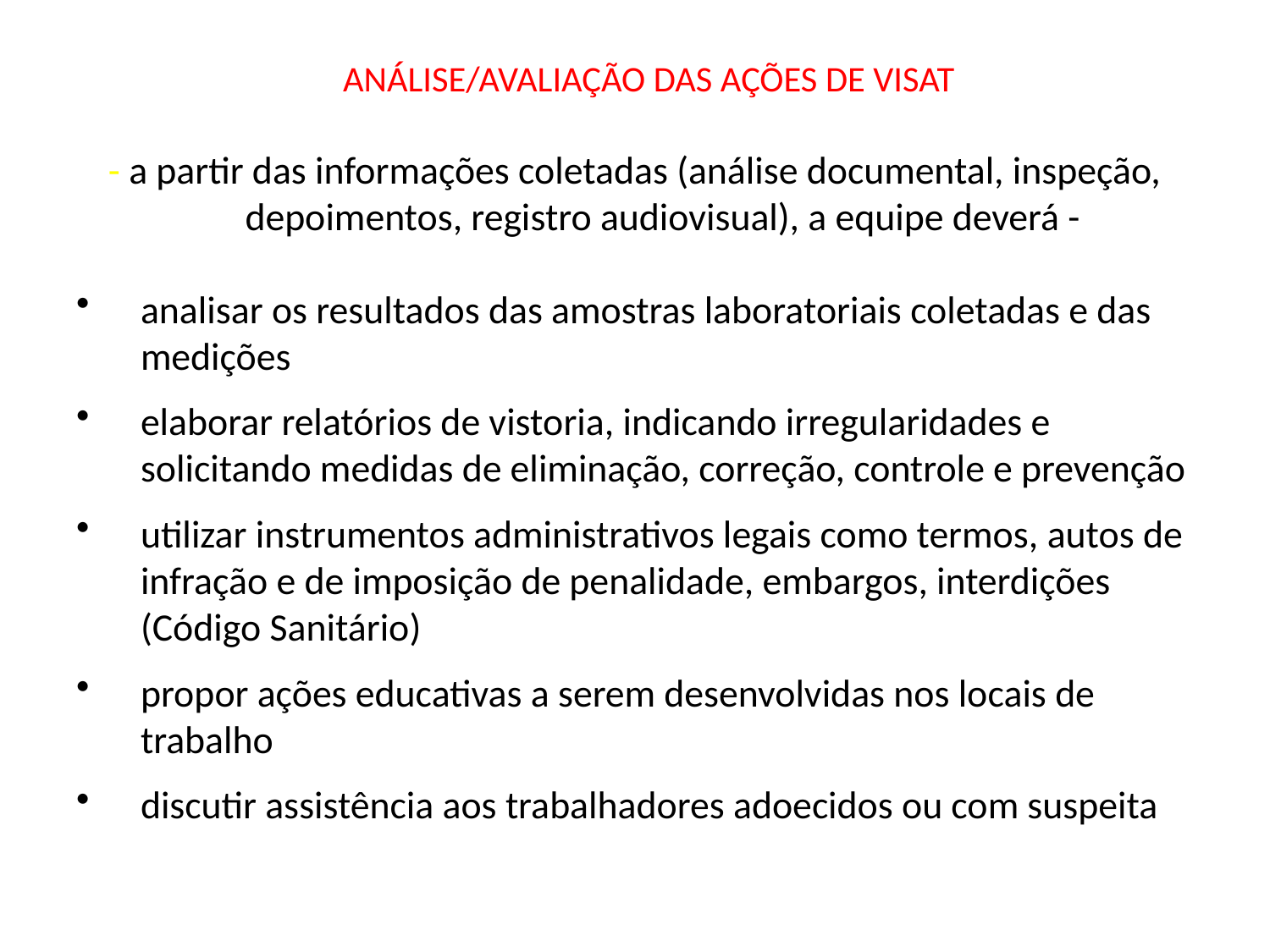

# ANÁLISE/AVALIAÇÃO DAS AÇÕES DE VISAT
- a partir das informações coletadas (análise documental, inspeção, depoimentos, registro audiovisual), a equipe deverá -
analisar os resultados das amostras laboratoriais coletadas e das medições
elaborar relatórios de vistoria, indicando irregularidades e solicitando medidas de eliminação, correção, controle e prevenção
utilizar instrumentos administrativos legais como termos, autos de infração e de imposição de penalidade, embargos, interdições (Código Sanitário)
propor ações educativas a serem desenvolvidas nos locais de trabalho
discutir assistência aos trabalhadores adoecidos ou com suspeita